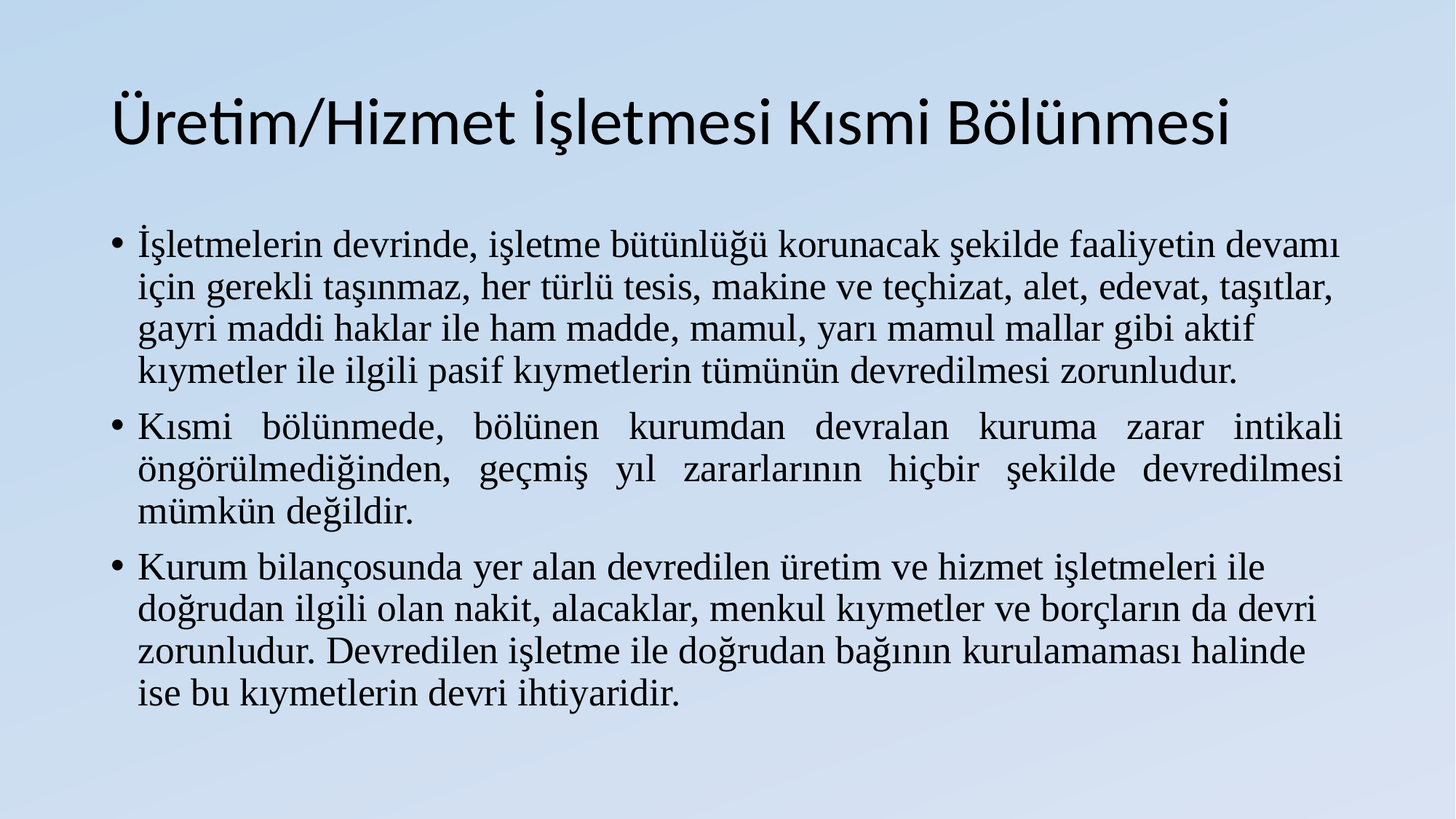

# Üretim/Hizmet İşletmesi Kısmi Bölünmesi
İşletmelerin devrinde, işletme bütünlüğü korunacak şekilde faaliyetin devamı için gerekli taşınmaz, her türlü tesis, makine ve teçhizat, alet, edevat, taşıtlar, gayri maddi haklar ile ham madde, mamul, yarı mamul mallar gibi aktif kıymetler ile ilgili pasif kıymetlerin tümünün devredilmesi zorunludur.
Kısmi bölünmede, bölünen kurumdan devralan kuruma zarar intikali öngörülmediğinden, geçmiş yıl zararlarının hiçbir şekilde devredilmesi mümkün değildir.
Kurum bilançosunda yer alan devredilen üretim ve hizmet işletmeleri ile doğrudan ilgili olan nakit, alacaklar, menkul kıymetler ve borçların da devri zorunludur. Devredilen işletme ile doğrudan bağının kurulamaması halinde ise bu kıymetlerin devri ihtiyaridir.